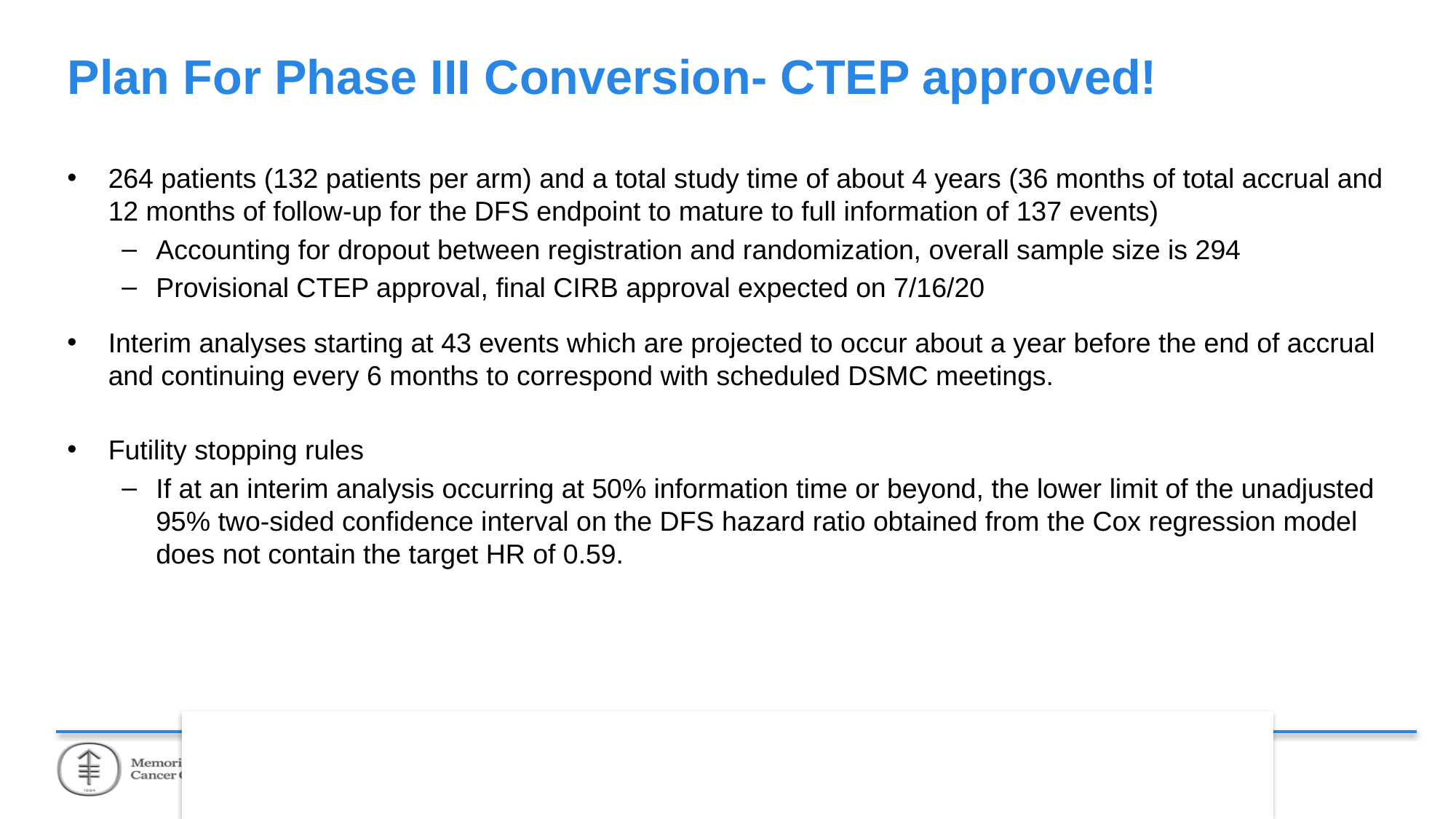

# Plan For Phase III Conversion- CTEP approved!

264 patients (132 patients per arm) and a total study time of about 4 years (36 months of total accrual and 12 months of follow-up for the DFS endpoint to mature to full information of 137 events)
Accounting for dropout between registration and randomization, overall sample size is 294
Provisional CTEP approval, final CIRB approval expected on 7/16/20

Interim analyses starting at 43 events which are projected to occur about a year before the end of accrual and continuing every 6 months to correspond with scheduled DSMC meetings.

Futility stopping rules
If at an interim analysis occurring at 50% information time or beyond, the lower limit of the unadjusted 95% two-sided confidence interval on the DFS hazard ratio obtained from the Cox regression model does not contain the target HR of 0.59.